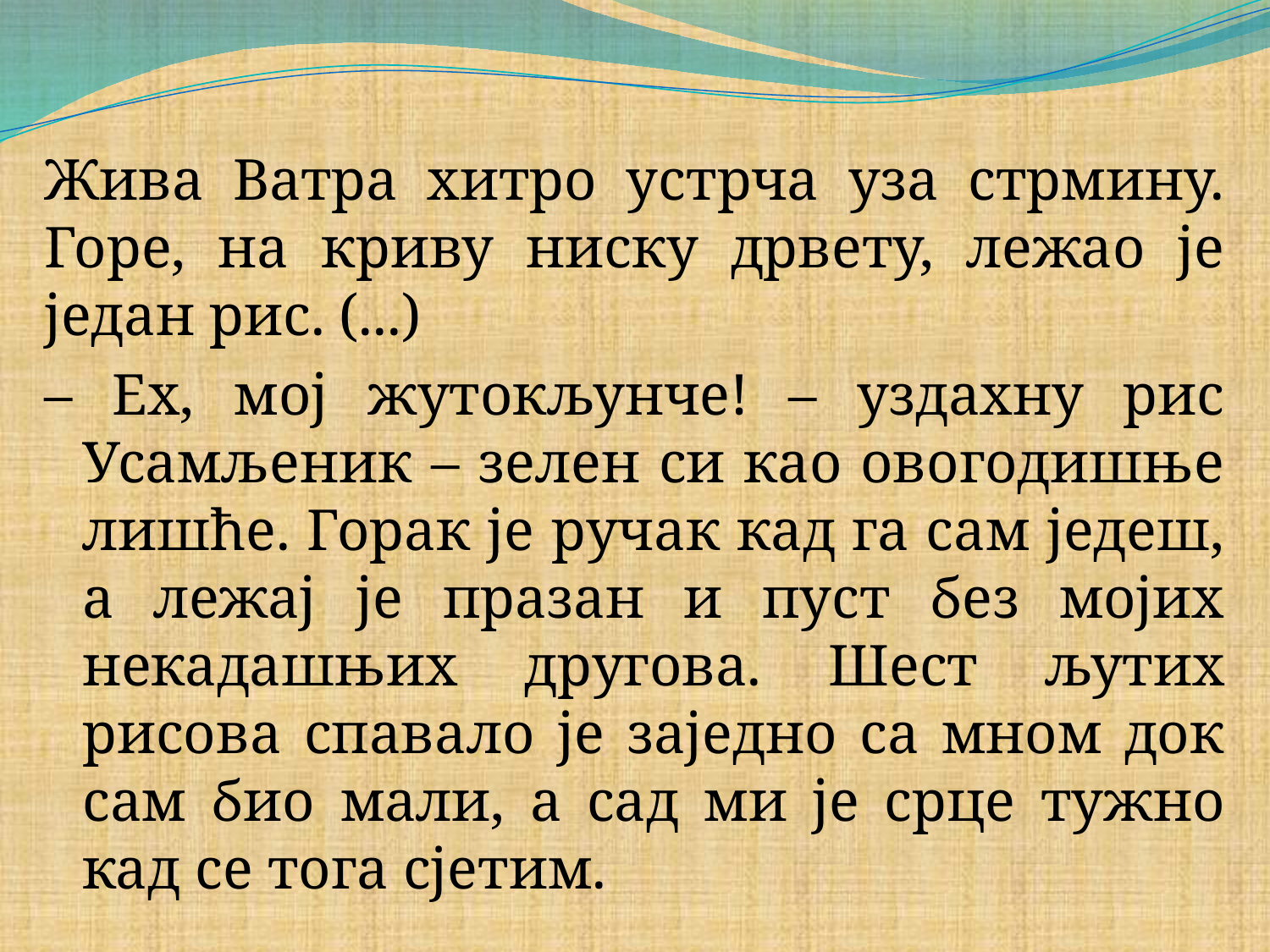

#
Жива Ватра хитро устрча уза стрмину. Горе, на криву ниску дрвету, лежао је један рис. (...)
– Ех, мој жутокљунче! – уздахну рис Усамљеник – зелен си као овогодишње лишће. Горак је ручак кад га сам једеш, а лежај је празан и пуст без мојих некадашњих другова. Шест љутих рисова спавало је заједно са мном док сам био мали, а сад ми је срце тужно кад се тога сјетим.